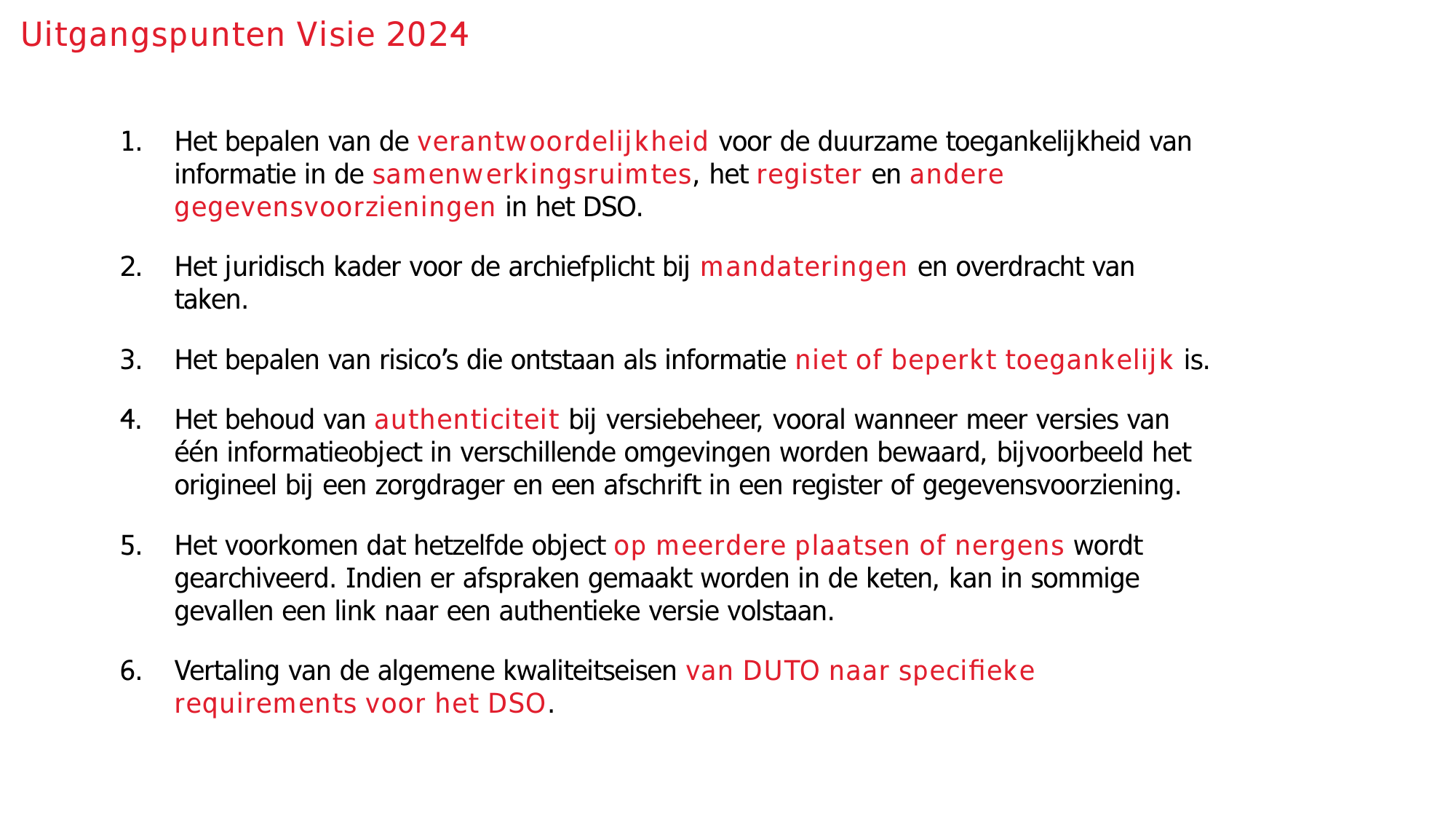

Uitgangspunten Visie 2024
Het bepalen van de verantwoordelijkheid voor de duurzame toegankelijkheid van informatie in de samenwerkingsruimtes, het register en andere gegevensvoorzieningen in het DSO.
Het juridisch kader voor de archiefplicht bij mandateringen en overdracht van taken.
Het bepalen van risico’s die ontstaan als informatie niet of beperkt toegankelijk is.
Het behoud van authenticiteit bij versiebeheer, vooral wanneer meer versies van één informatieobject in verschillende omgevingen worden bewaard, bijvoorbeeld het origineel bij een zorgdrager en een afschrift in een register of gegevensvoorziening.
Het voorkomen dat hetzelfde object op meerdere plaatsen of nergens wordt gearchiveerd. Indien er afspraken gemaakt worden in de keten, kan in sommige gevallen een link naar een authentieke versie volstaan.
Vertaling van de algemene kwaliteitseisen van DUTO naar specifieke requirements voor het DSO.